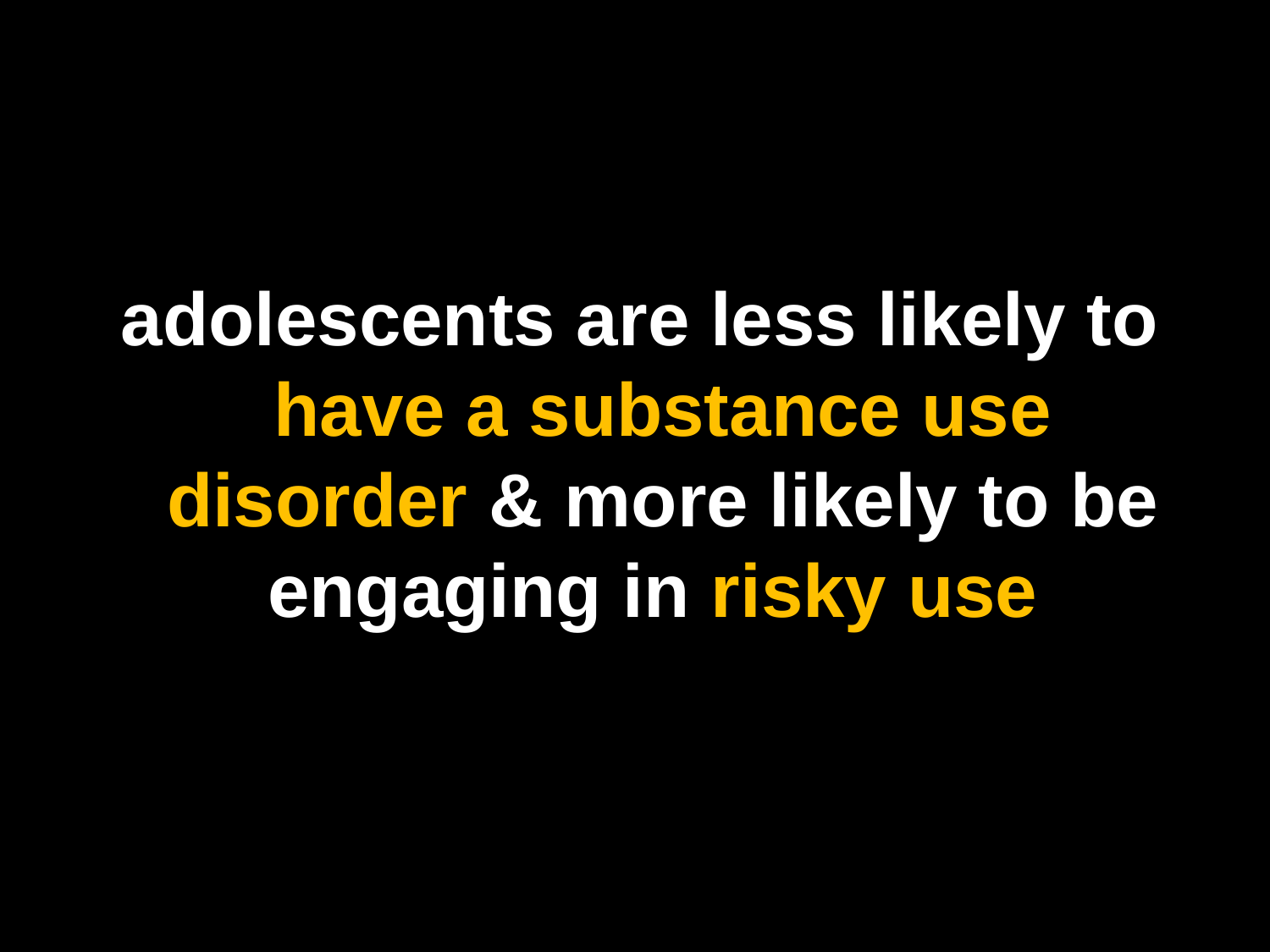

adolescents are less likely to have a substance use disorder & more likely to be engaging in risky use